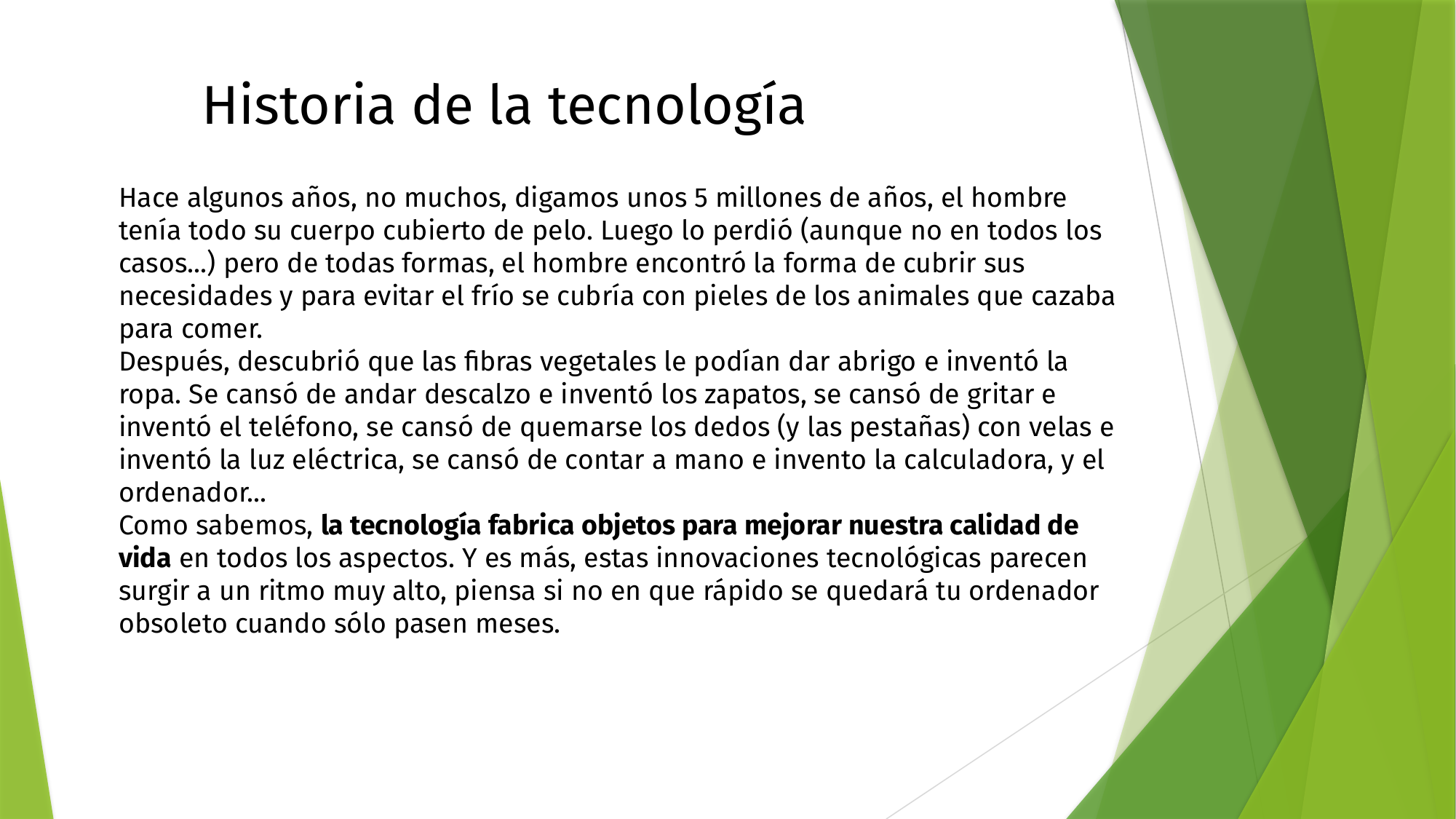

Historia de la tecnología

Hace algunos años, no muchos, digamos unos 5 millones de años, el hombre tenía todo su cuerpo cubierto de pelo. Luego lo perdió (aunque no en todos los casos...) pero de todas formas, el hombre encontró la forma de cubrir sus necesidades y para evitar el frío se cubría con pieles de los animales que cazaba para comer.
Después, descubrió que las fibras vegetales le podían dar abrigo e inventó la ropa. Se cansó de andar descalzo e inventó los zapatos, se cansó de gritar e inventó el teléfono, se cansó de quemarse los dedos (y las pestañas) con velas e inventó la luz eléctrica, se cansó de contar a mano e invento la calculadora, y el ordenador...
Como sabemos, la tecnología fabrica objetos para mejorar nuestra calidad de vida en todos los aspectos. Y es más, estas innovaciones tecnológicas parecen surgir a un ritmo muy alto, piensa si no en que rápido se quedará tu ordenador obsoleto cuando sólo pasen meses.